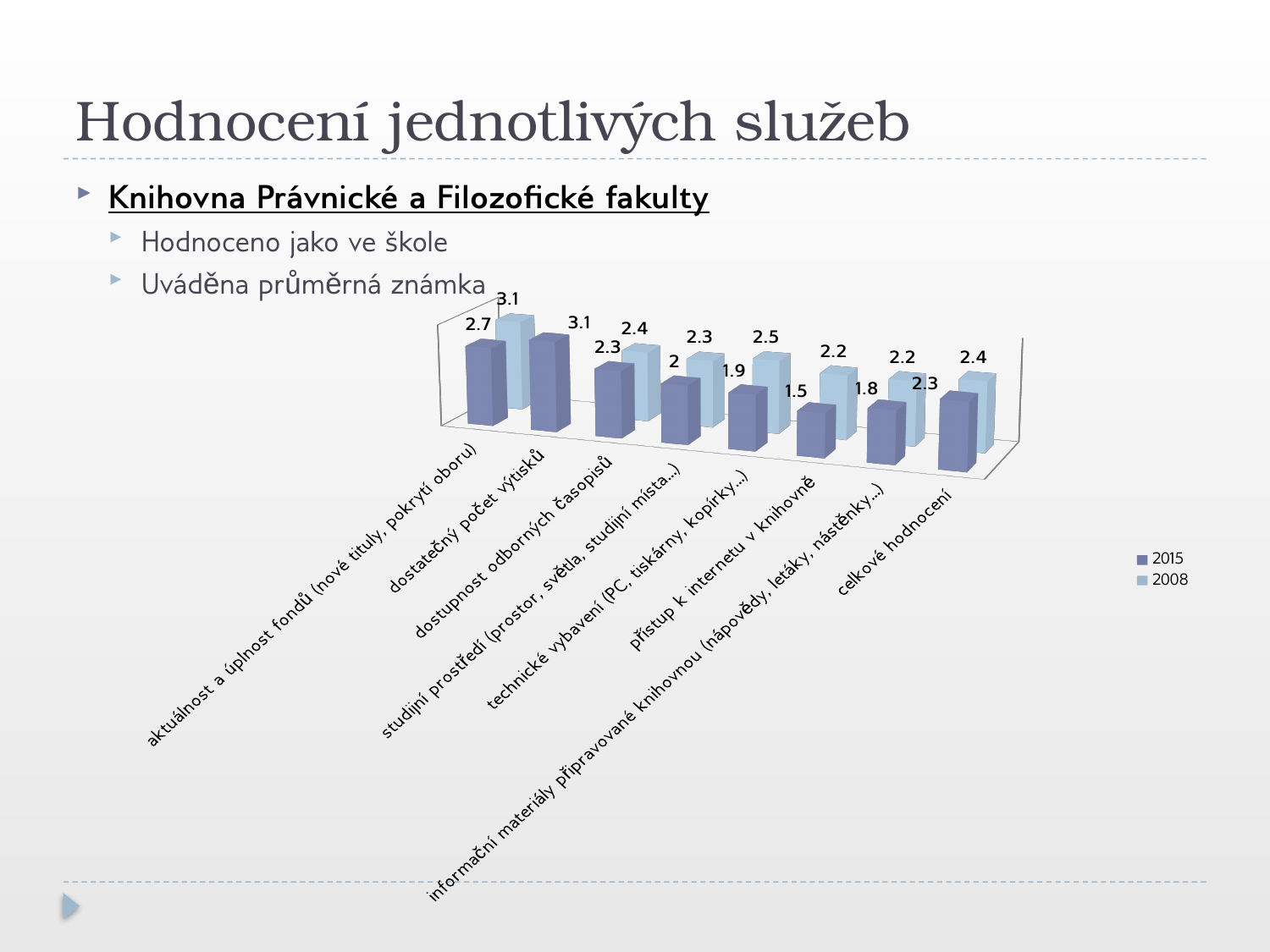

# Hodnocení jednotlivých služeb
Knihovna Právnické a Filozofické fakulty
Hodnoceno jako ve škole
Uváděna průměrná známka

[unsupported chart]